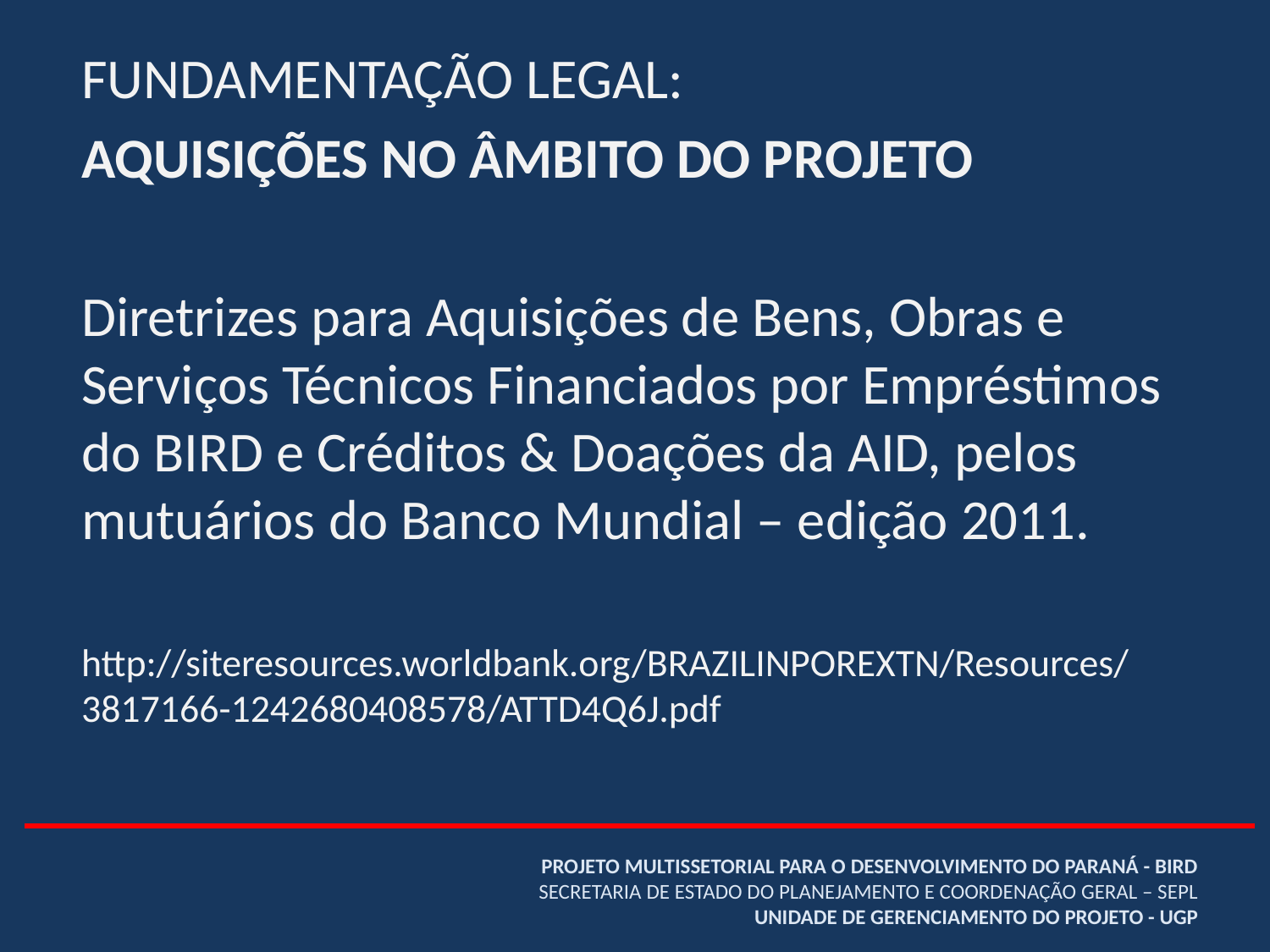

FUNDAMENTAÇÃO LEGAL:
AQUISIÇÕES NO ÂMBITO DO PROJETO

Diretrizes para Aquisições de Bens, Obras e Serviços Técnicos Financiados por Empréstimos do BIRD e Créditos & Doações da AID, pelos mutuários do Banco Mundial – edição 2011.

http://siteresources.worldbank.org/BRAZILINPOREXTN/Resources/3817166-1242680408578/ATTD4Q6J.pdf
# PROJETO MULTISSETORIAL PARA O DESENVOLVIMENTO DO PARANÁ - BIRD SECRETARIA DE ESTADO DO PLANEJAMENTO E COORDENAÇÃO GERAL – SEPL UNIDADE DE GERENCIAMENTO DO PROJETO - UGP